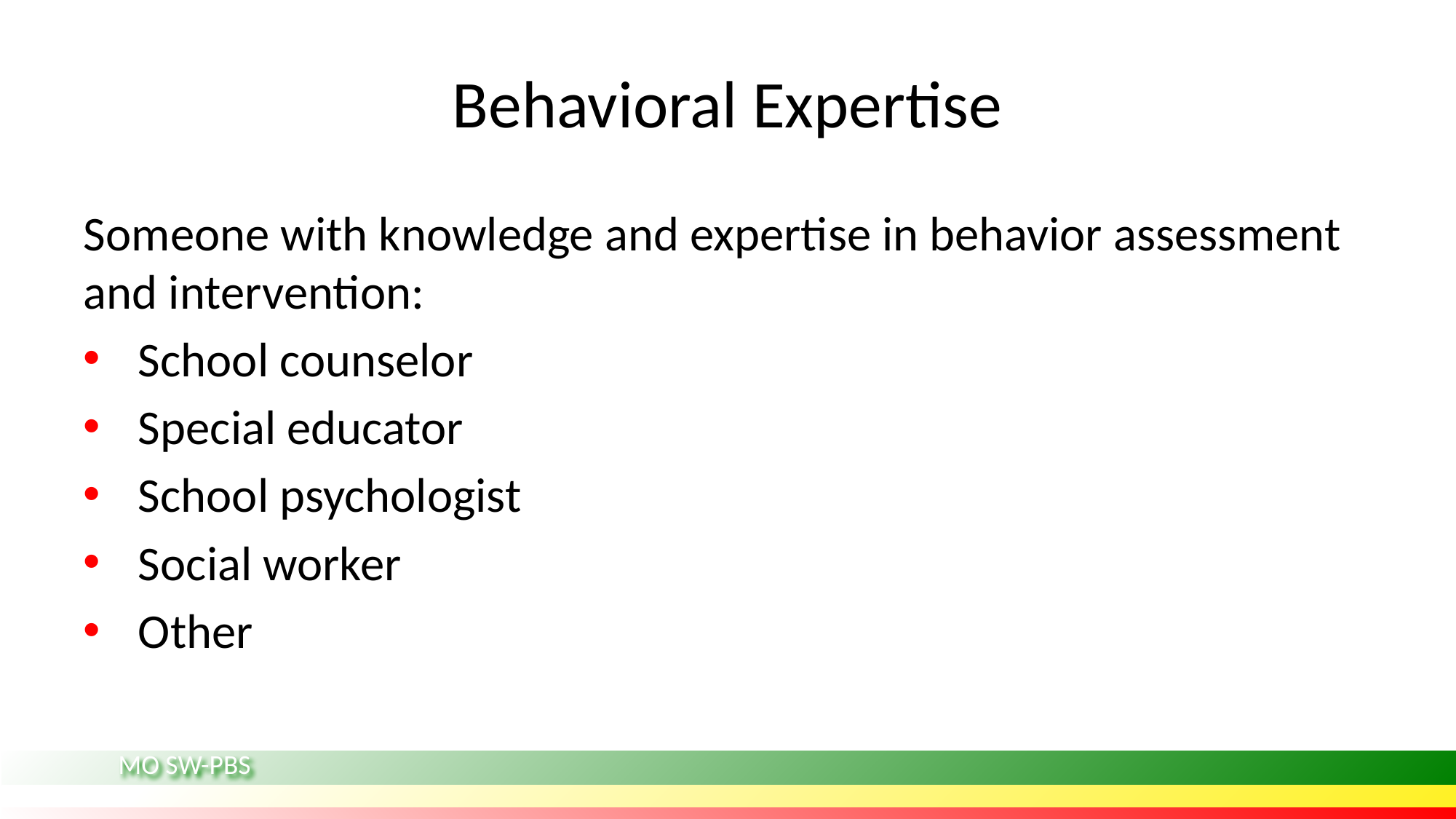

# Behavioral Expertise
Someone with knowledge and expertise in behavior assessment and intervention:
School counselor
Special educator
School psychologist
Social worker
Other